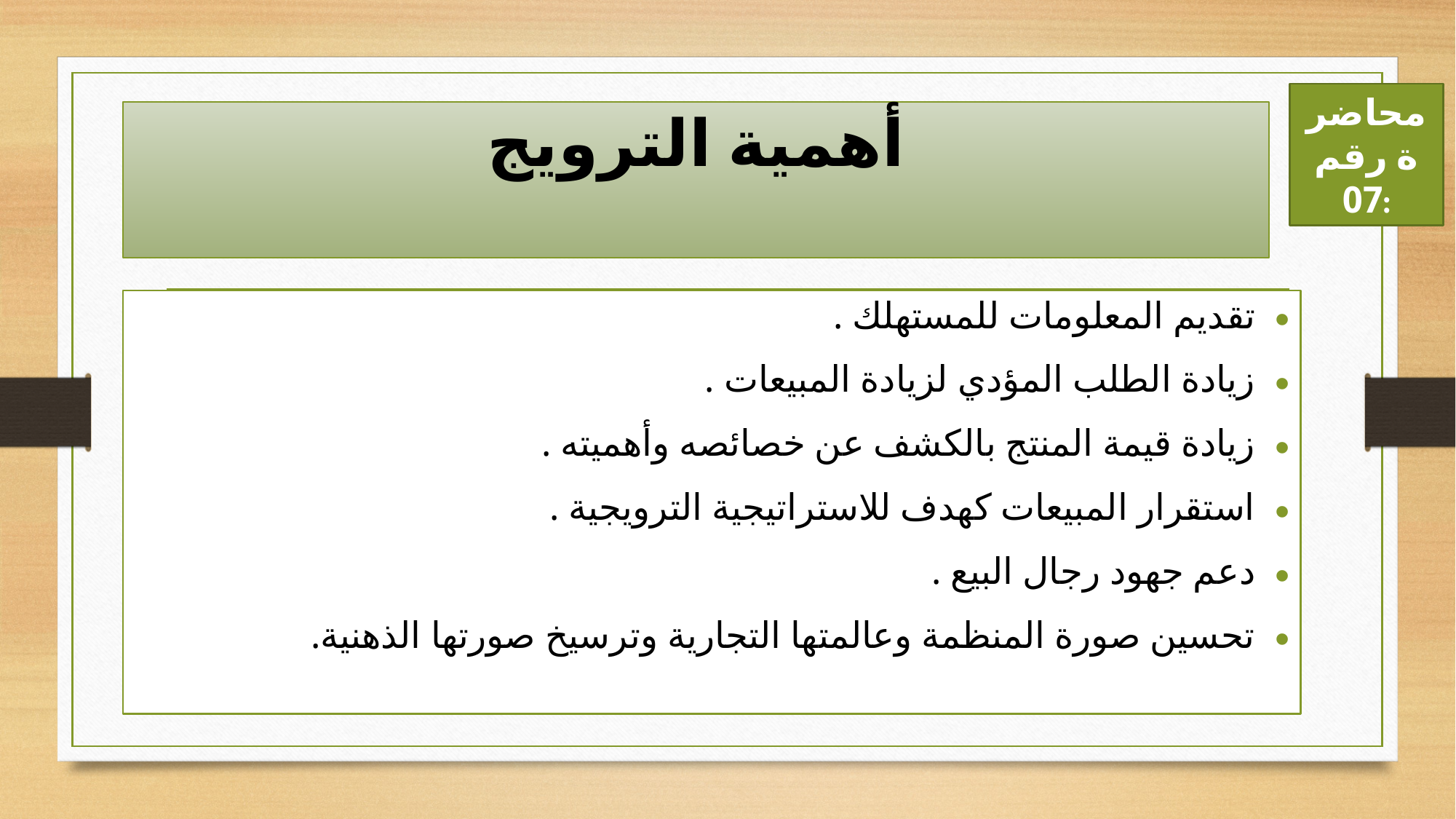

محاضرة رقم 07:
# أهمية الترويج
تقديم المعلومات للمستهلك .
زيادة الطلب المؤدي لزيادة المبيعات .
زيادة قيمة المنتج بالكشف عن خصائصه وأهميته .
استقرار المبيعات كهدف للاستراتيجية الترويجية .
دعم جهود رجال البيع .
تحسين صورة المنظمة وعالمتها التجارية وترسيخ صورتها الذهنية.